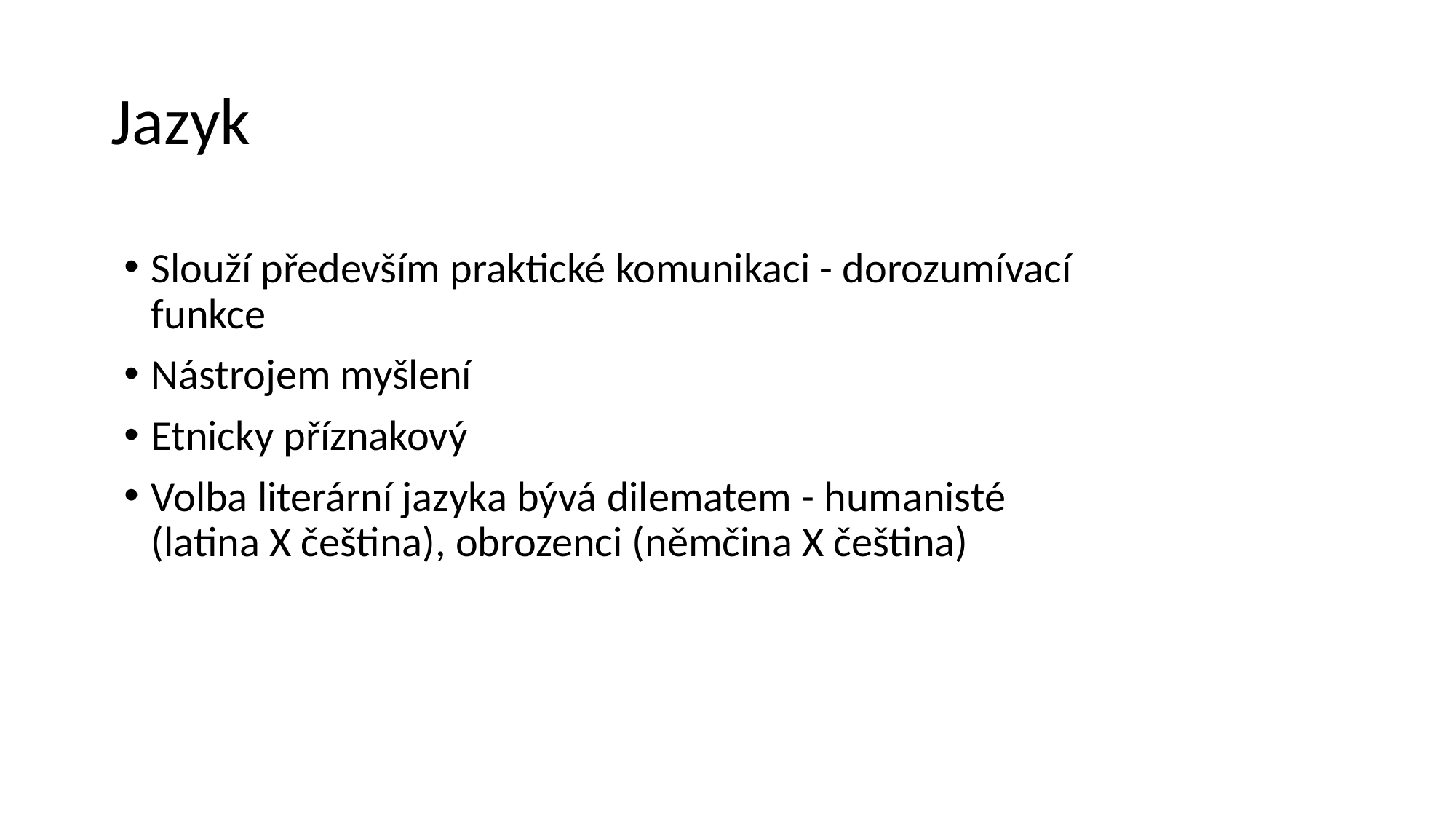

# Jazyk
Slouží především praktické komunikaci - dorozumívací funkce
Nástrojem myšlení
Etnicky příznakový
Volba literární jazyka bývá dilematem - humanisté (latina X čeština), obrozenci (němčina X čeština)